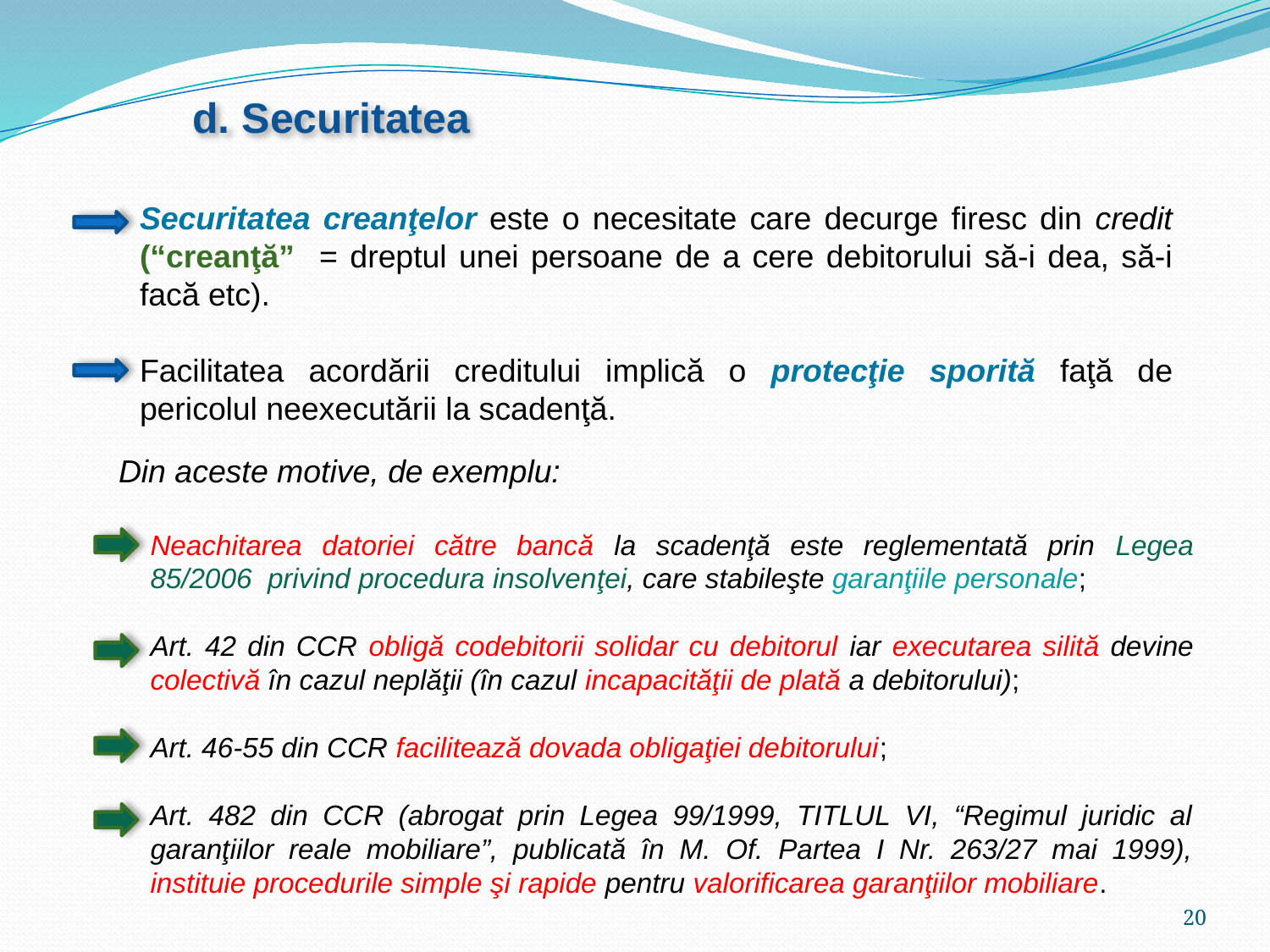

d. Securitatea
Securitatea creanţelor este o necesitate care decurge firesc din credit (“creanţă”  = dreptul unei persoane de a cere debitorului să-i dea, să-i facă etc).

Facilitatea acordării creditului implică o protecţie sporită faţă de pericolul neexecutării la scadenţă.

Din aceste motive, de exemplu:
Neachitarea datoriei către bancă la scadenţă este reglementată prin Legea 85/2006  privind procedura insolvenţei, care stabileşte garanţiile personale;

Art. 42 din CCR obligă codebitorii solidar cu debitorul iar executarea silită devine colectivă în cazul neplăţii (în cazul incapacităţii de plată a debitorului);

Art. 46-55 din CCR facilitează dovada obligaţiei debitorului;

Art. 482 din CCR (abrogat prin Legea 99/1999, TITLUL VI, “Regimul juridic al garanţiilor reale mobiliare”, publicată în M. Of. Partea I Nr. 263/27 mai 1999), instituie procedurile simple şi rapide pentru valorificarea garanţiilor mobiliare.

20